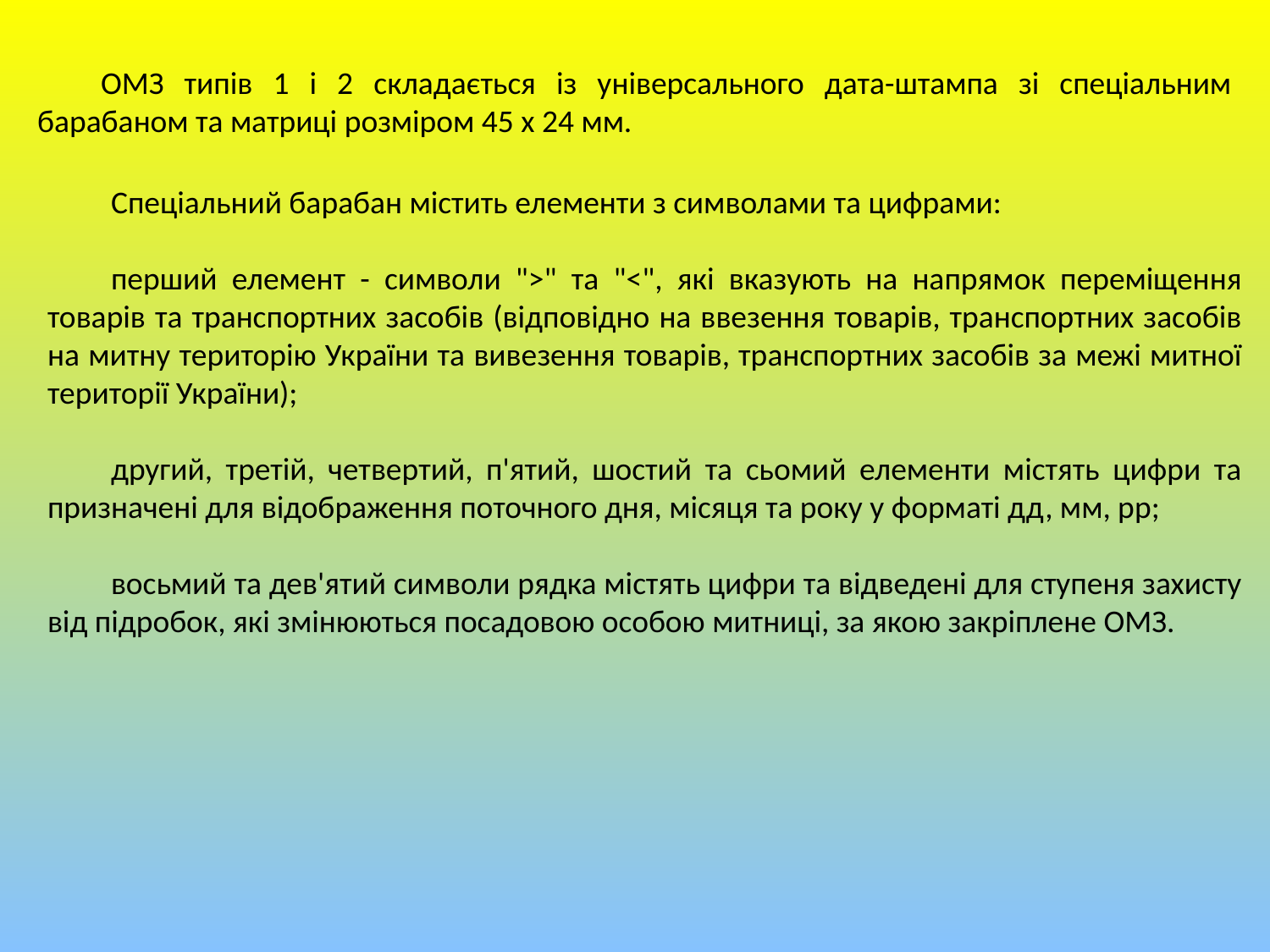

ОМЗ типів 1 і 2 складається із універсального дата-штампа зі спеціальним барабаном та матриці розміром 45 х 24 мм.
Спеціальний барабан містить елементи з символами та цифрами:

перший елемент - символи ">" та "<", які вказують на напрямок переміщення товарів та транспортних засобів (відповідно на ввезення товарів, транспортних засобів на митну територію України та вивезення товарів, транспортних засобів за межі митної території України);

другий, третій, четвертий, п'ятий, шостий та сьомий елементи містять цифри та призначені для відображення поточного дня, місяця та року у форматі дд, мм, рр;

восьмий та дев'ятий символи рядка містять цифри та відведені для ступеня захисту від підробок, які змінюються посадовою особою митниці, за якою закріплене ОМЗ.